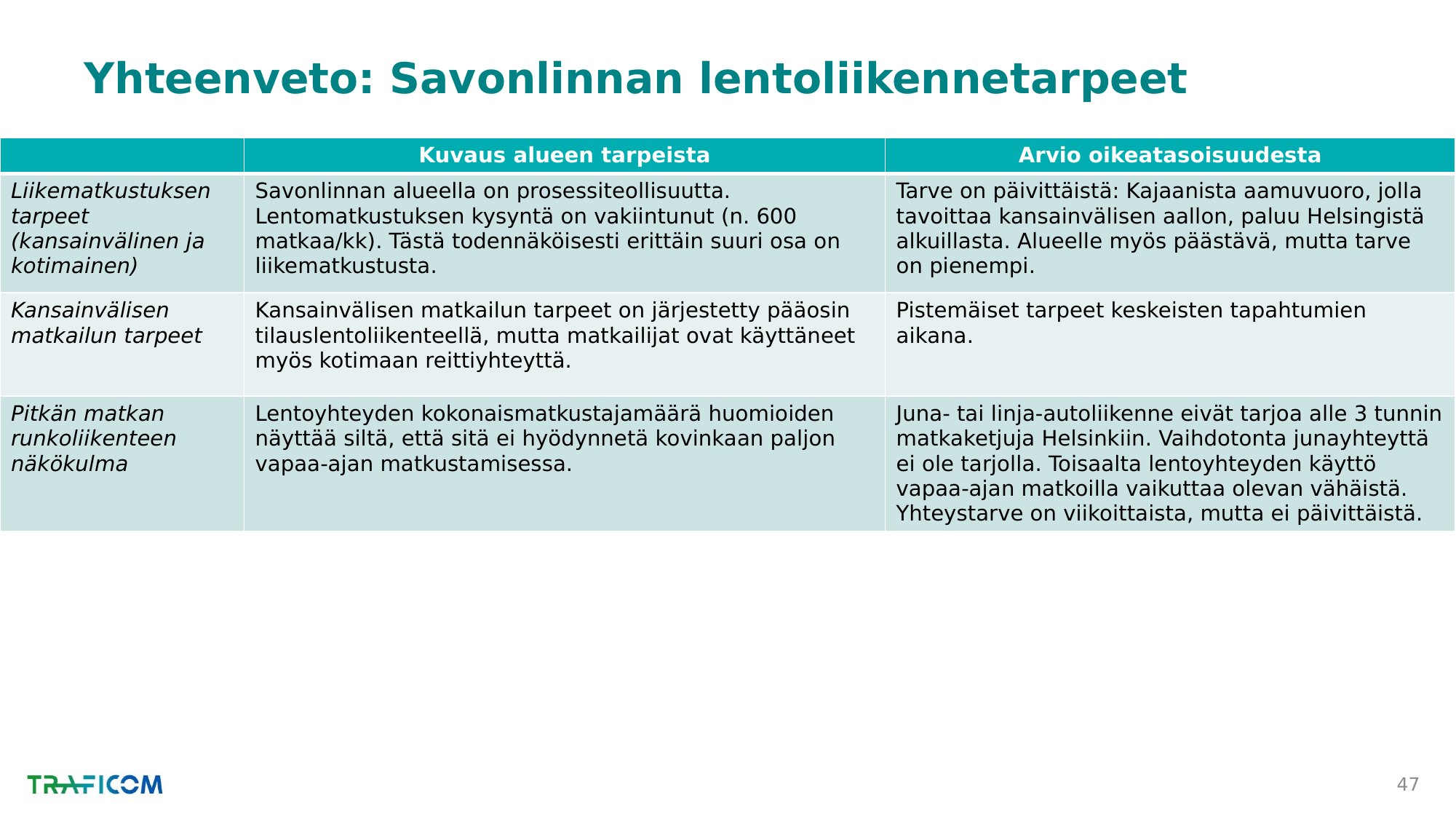

# Yhteenveto: Savonlinnan lentoliikennetarpeet
|  | Kuvaus alueen tarpeista | Arvio oikeatasoisuudesta |
| --- | --- | --- |
| Liikematkustuksen tarpeet (kansainvälinen ja kotimainen) | Savonlinnan alueella on prosessiteollisuutta. Lentomatkustuksen kysyntä on vakiintunut (n. 600 matkaa/kk). Tästä todennäköisesti erittäin suuri osa on liikematkustusta. | Tarve on päivittäistä: Kajaanista aamuvuoro, jolla tavoittaa kansainvälisen aallon, paluu Helsingistä alkuillasta. Alueelle myös päästävä, mutta tarve on pienempi. |
| Kansainvälisen matkailun tarpeet | Kansainvälisen matkailun tarpeet on järjestetty pääosin tilauslentoliikenteellä, mutta matkailijat ovat käyttäneet myös kotimaan reittiyhteyttä. | Pistemäiset tarpeet keskeisten tapahtumien aikana. |
| Pitkän matkan runkoliikenteen näkökulma | Lentoyhteyden kokonaismatkustajamäärä huomioiden näyttää siltä, että sitä ei hyödynnetä kovinkaan paljon vapaa-ajan matkustamisessa. | Juna- tai linja-autoliikenne eivät tarjoa alle 3 tunnin matkaketjuja Helsinkiin. Vaihdotonta junayhteyttä ei ole tarjolla. Toisaalta lentoyhteyden käyttö vapaa-ajan matkoilla vaikuttaa olevan vähäistä. Yhteystarve on viikoittaista, mutta ei päivittäistä. |
47